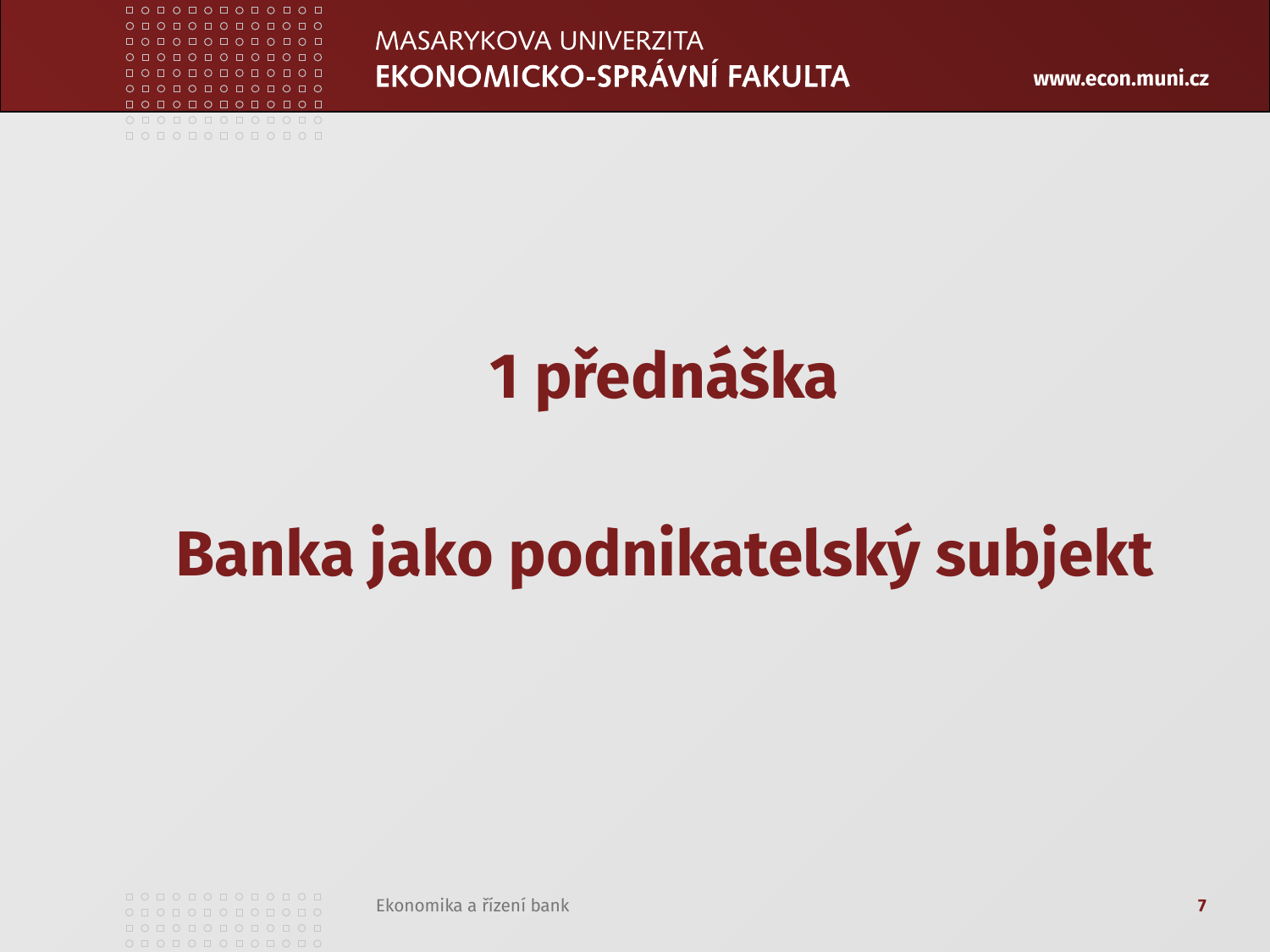

#

1 přednáška

Banka jako podnikatelský subjekt

7
Ekonomika a řízení bank